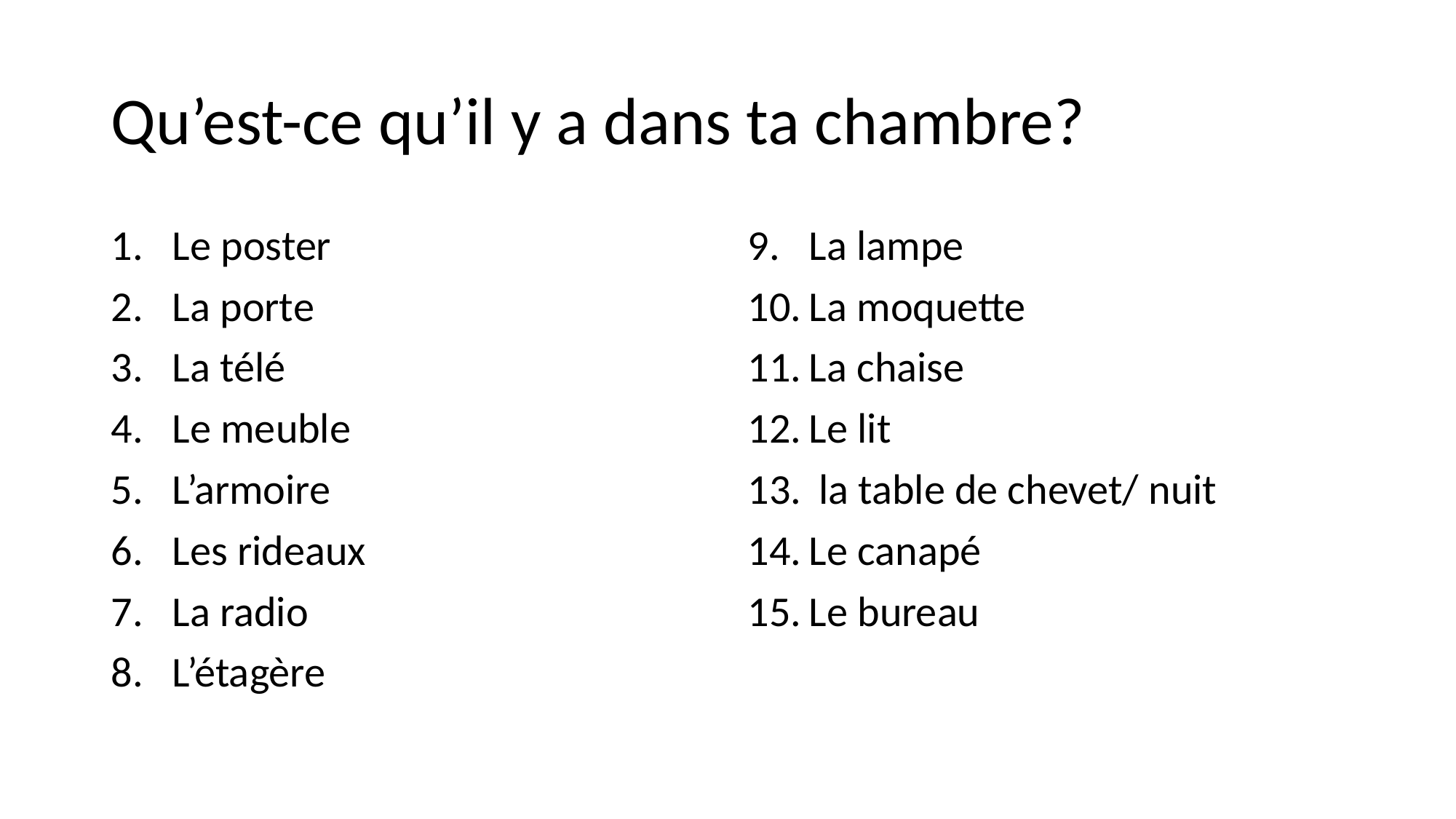

# Qu’est-ce qu’il y a dans ta chambre?
Le poster
La porte
La télé
Le meuble
L’armoire
Les rideaux
La radio
L’étagère

La lampe
La moquette
La chaise
Le lit
 la table de chevet/ nuit
Le canapé
Le bureau